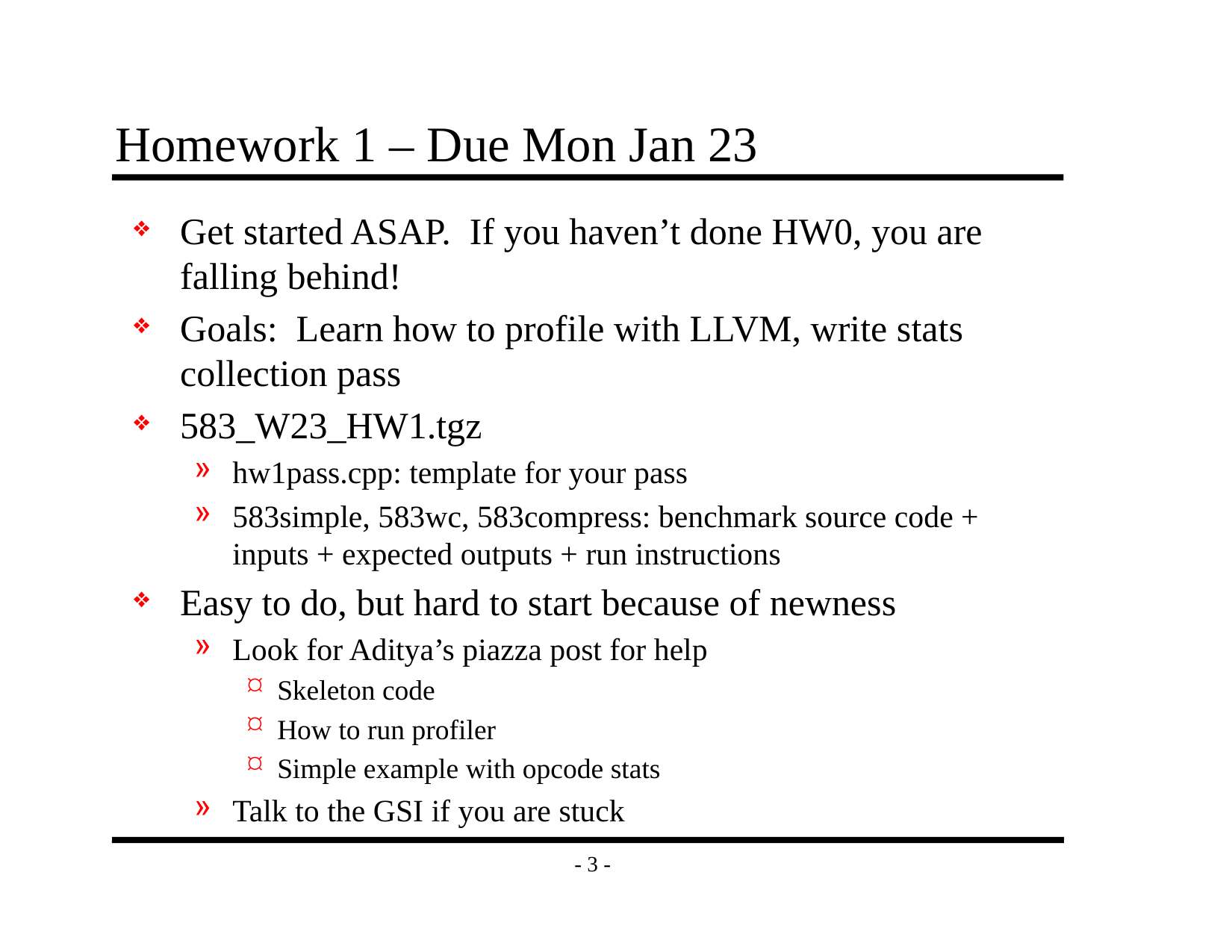

# Homework 1 – Due Mon Jan 23
Get started ASAP.  If you haven’t done HW0, you are falling behind!
Goals:  Learn how to profile with LLVM, write stats collection pass
583_W23_HW1.tgz
hw1pass.cpp: template for your pass
583simple, 583wc, 583compress: benchmark source code + inputs + expected outputs + run instructions
Easy to do, but hard to start because of newness
Look for Aditya’s piazza post for help
Skeleton code
How to run profiler
Simple example with opcode stats
Talk to the GSI if you are stuck